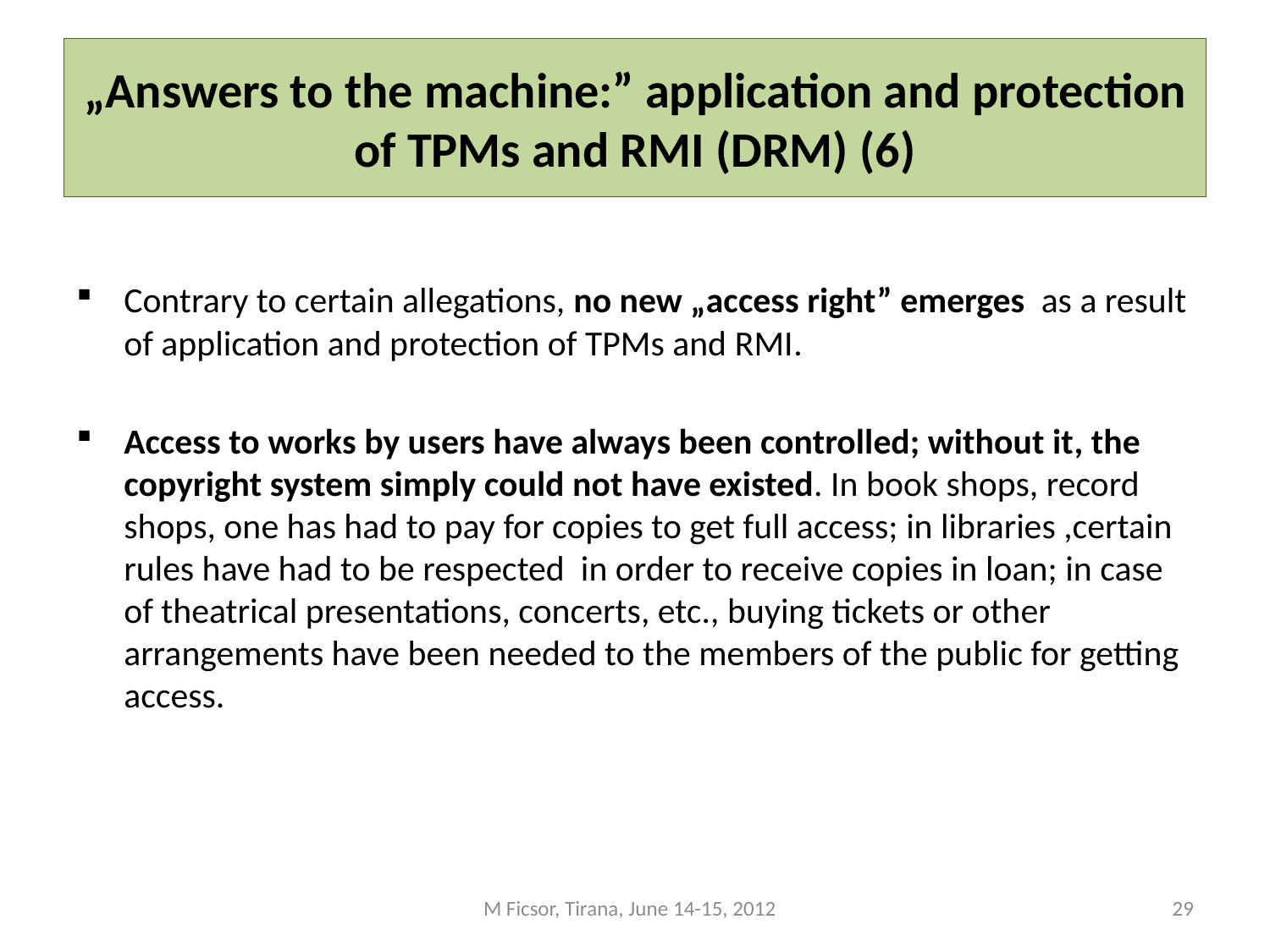

# „Answers to the machine:” application and protection of TPMs and RMI (DRM) (6)

Contrary to certain allegations, no new „access right” emerges  as a result of application and protection of TPMs and RMI.

Access to works by users have always been controlled; without it, the copyright system simply could not have existed. In book shops, record  shops, one has had to pay for copies to get full access; in libraries ,certain rules have had to be respected  in order to receive copies in loan; in case of theatrical presentations, concerts, etc., buying tickets or other arrangements have been needed to the members of the public for getting access.

M Ficsor, Tirana, June 14-15, 2012
29